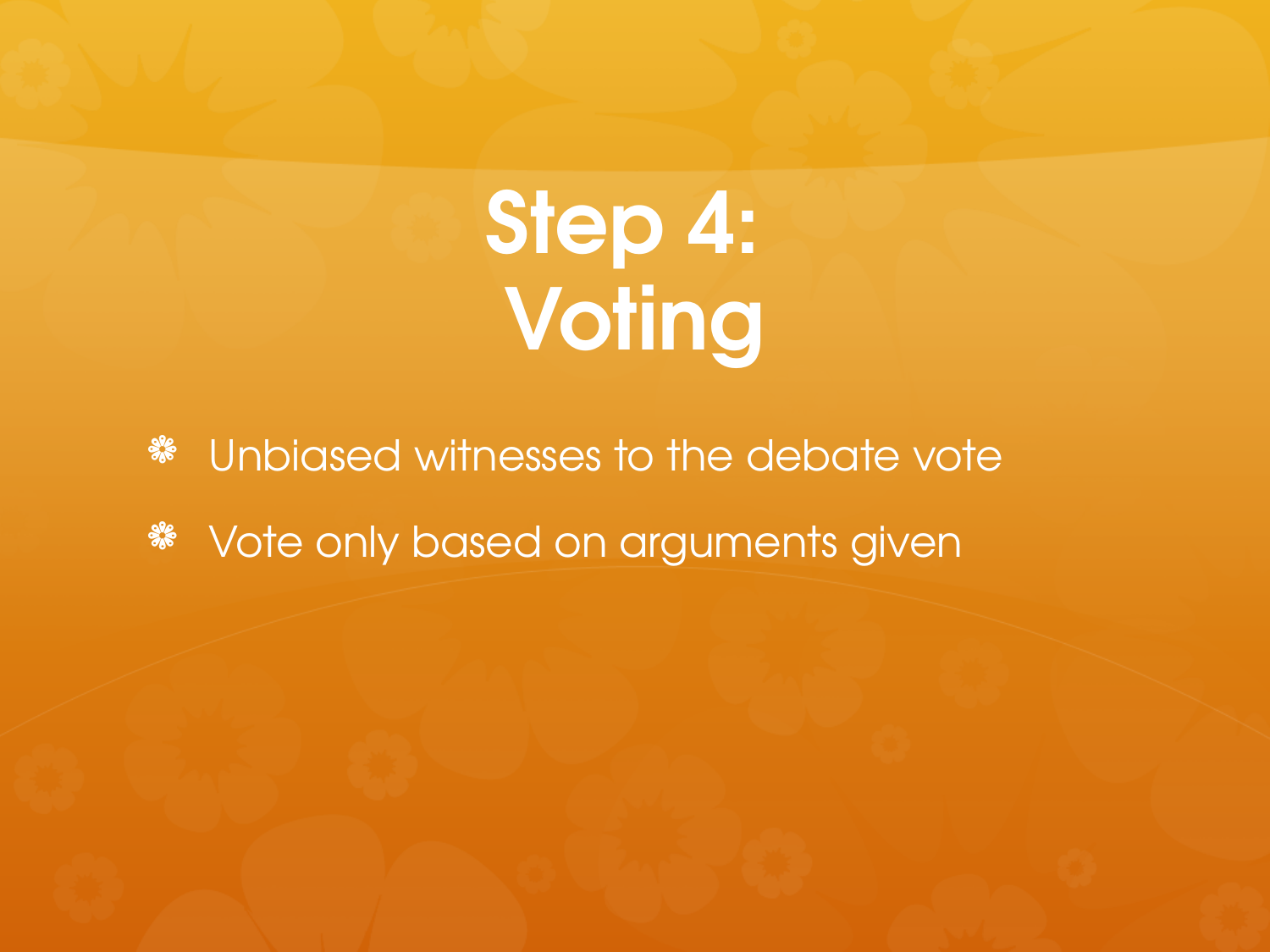

# Step 4: Voting
Unbiased witnesses to the debate vote
Vote only based on arguments given